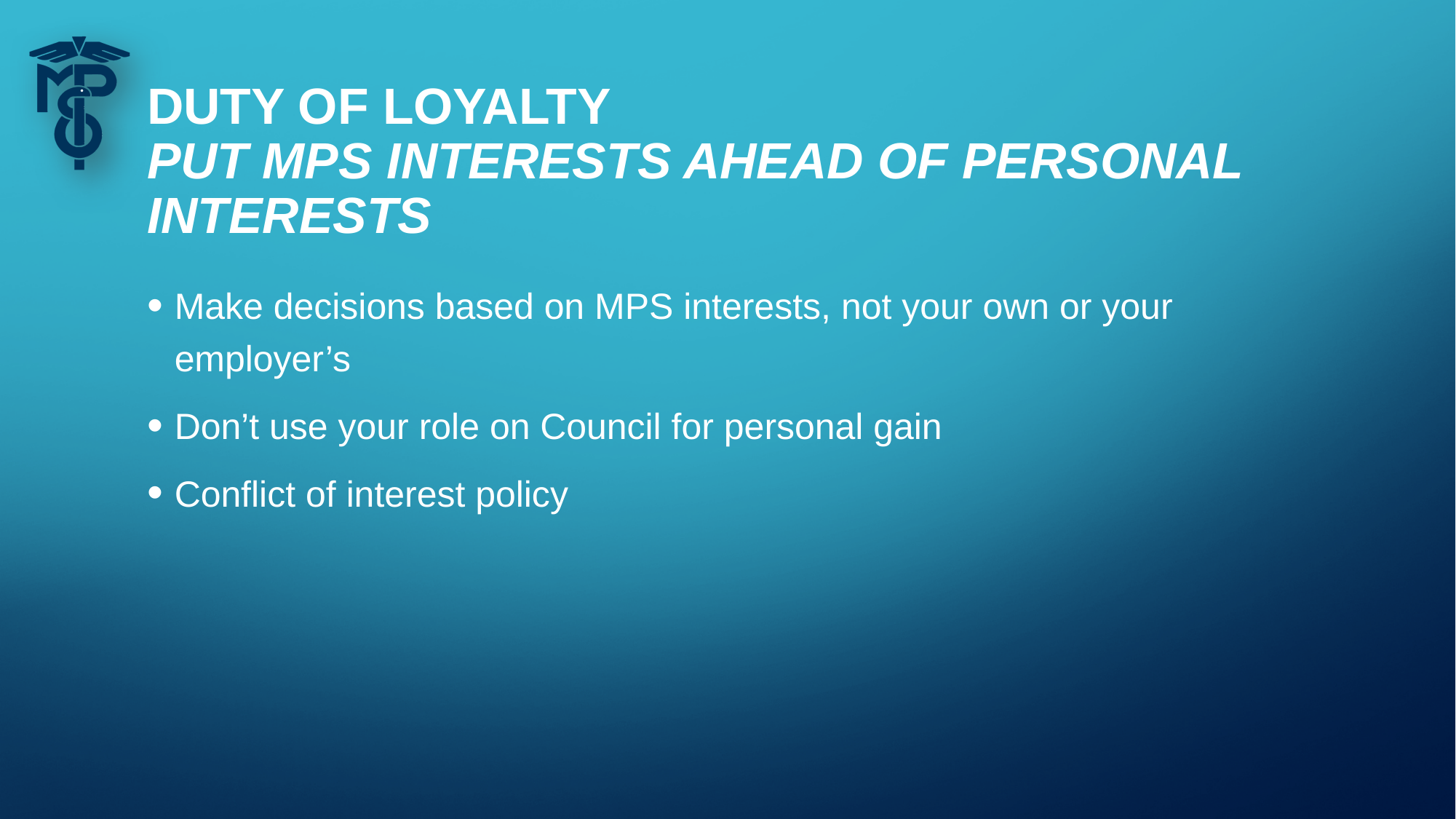

# Duty of Loyalty Put MPS Interests Ahead of Personal Interests
Make decisions based on MPS interests, not your own or your employer’s
Don’t use your role on Council for personal gain
Conflict of interest policy